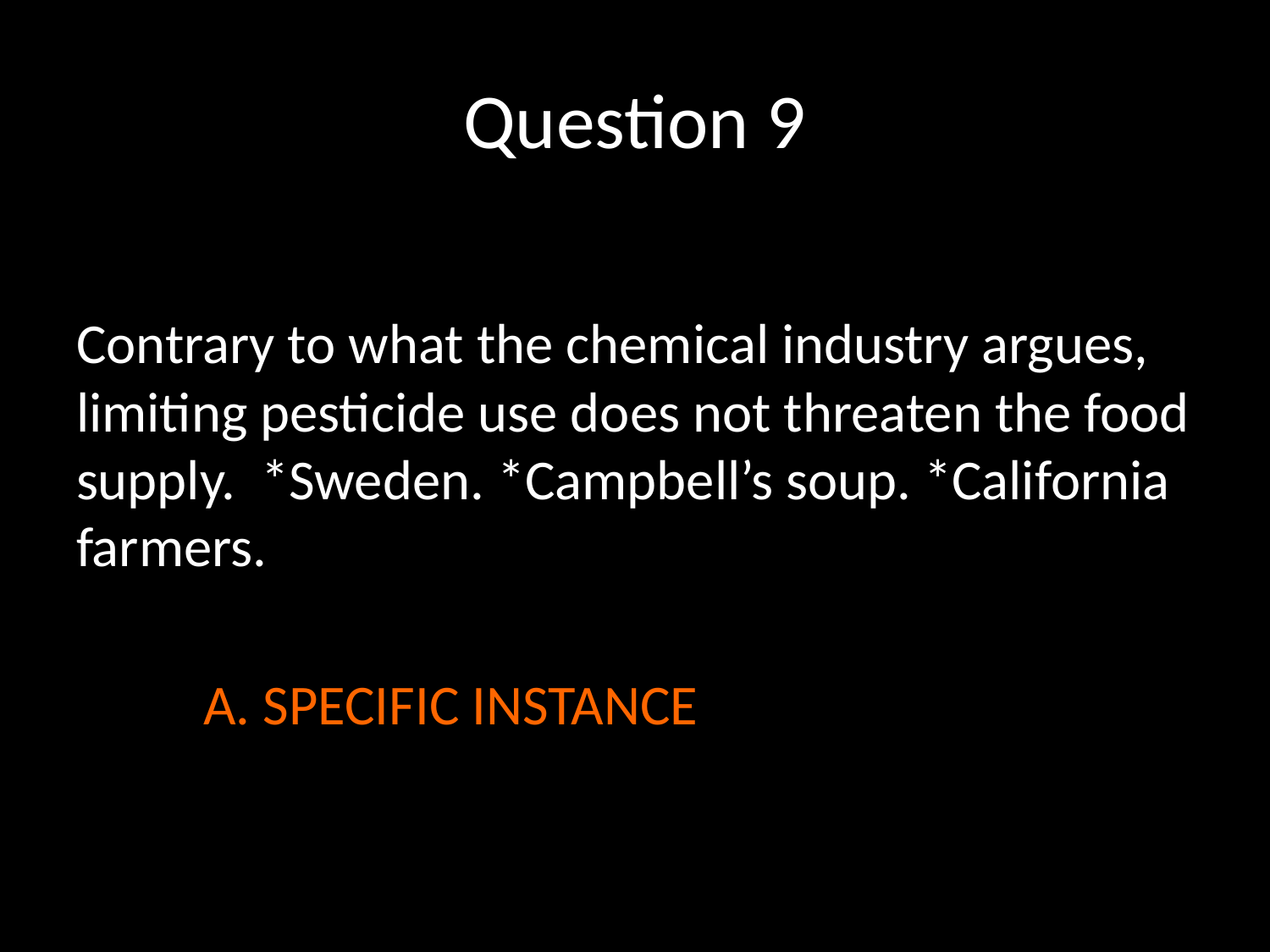

# Question 9

Contrary to what the chemical industry argues, limiting pesticide use does not threaten the food supply.  *Sweden. *Campbell’s soup. *California farmers.

	A. SPECIFIC INSTANCE